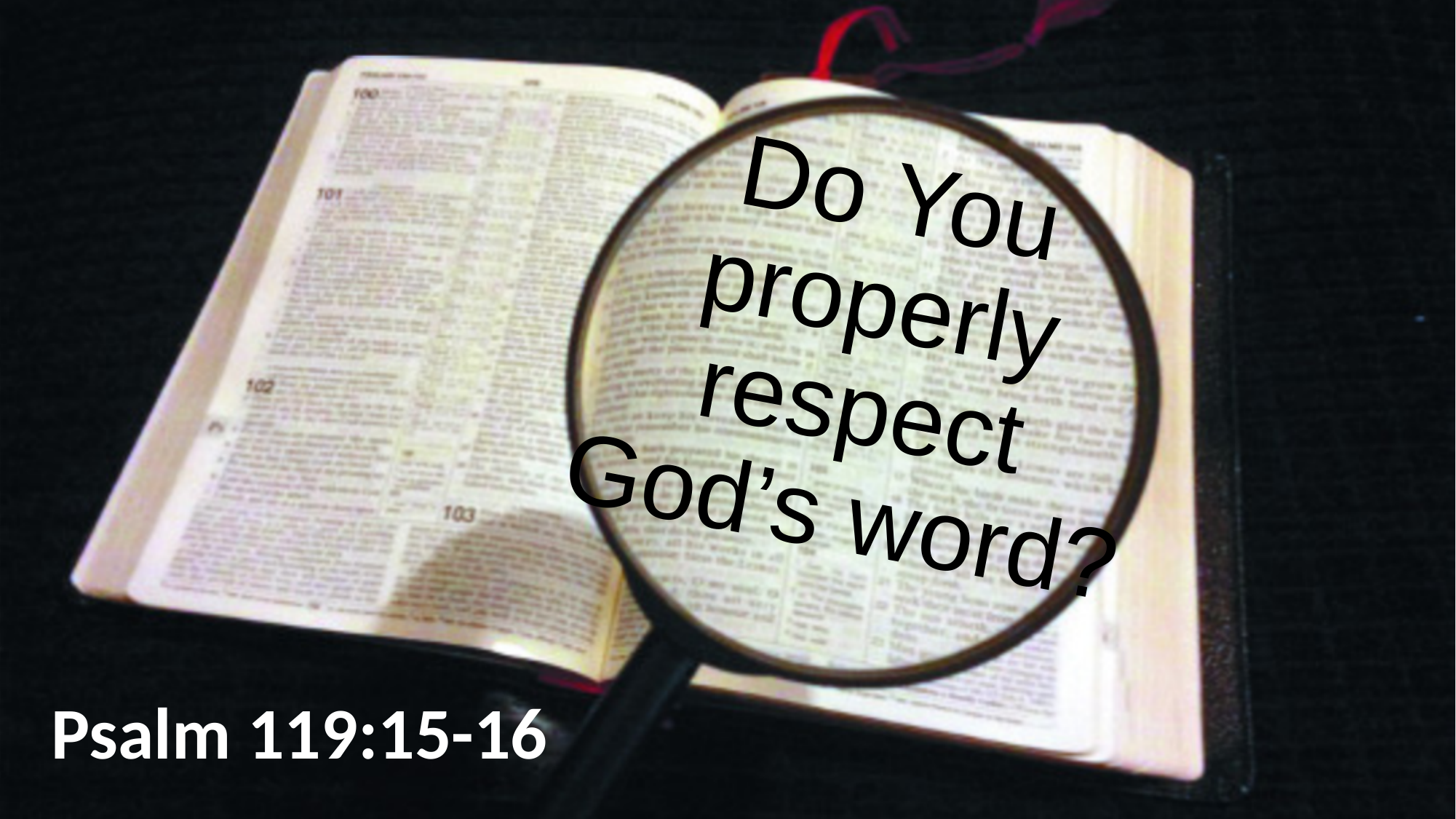

# Do You properly respect God’s word?
Psalm 119:15-16